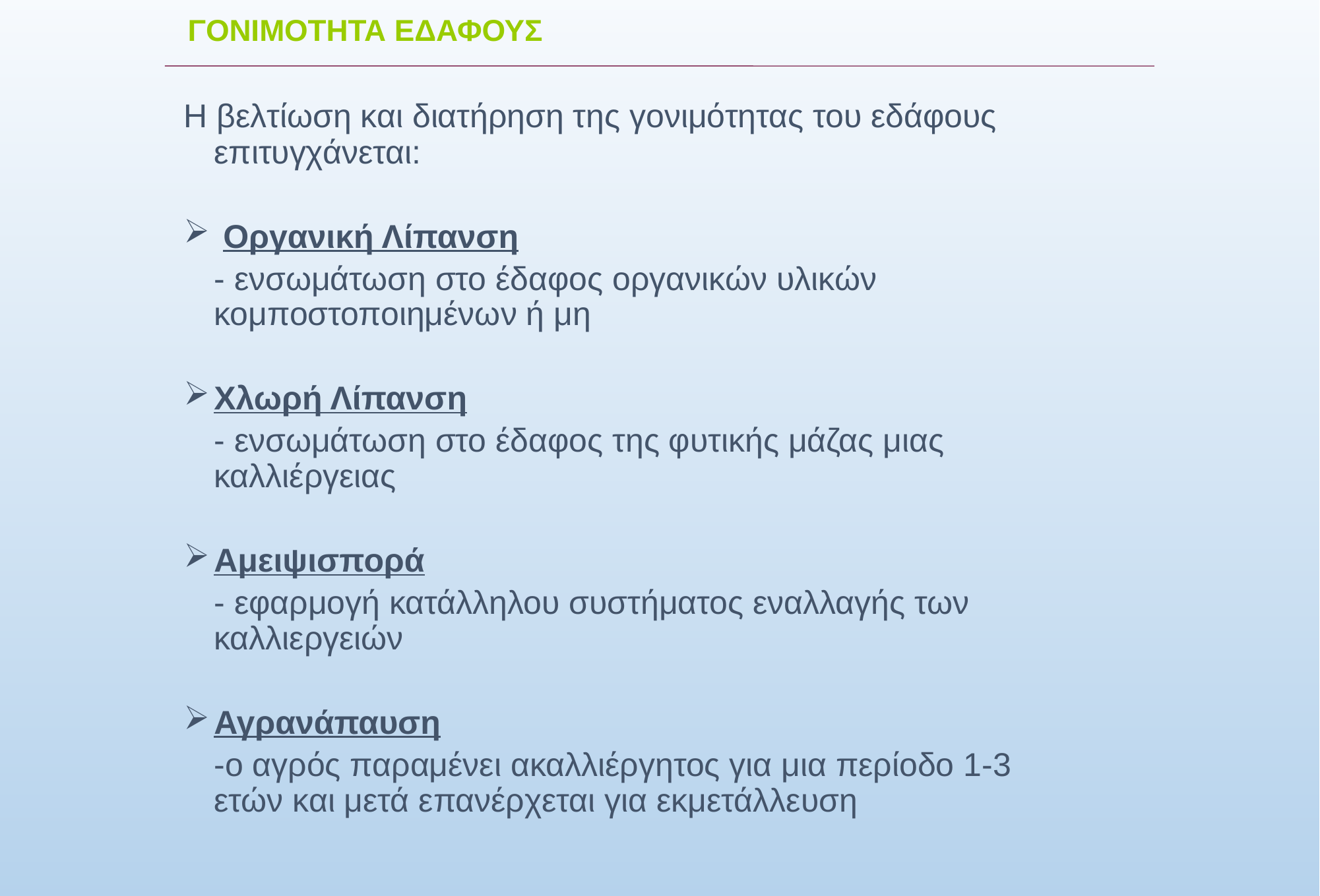

ΓΟΝΙΜΟΤΗΤΑ ΕΔΑΦΟΥΣ

Η βελτίωση και διατήρηση της γονιμότητας του εδάφους επιτυγχάνεται:

 Οργανική Λίπανση
	- ενσωμάτωση στο έδαφος οργανικών υλικών κομποστοποιημένων ή μη

Χλωρή Λίπανση
	- ενσωμάτωση στο έδαφος της φυτικής μάζας μιας καλλιέργειας

Αμειψισπορά
	- εφαρμογή κατάλληλου συστήματος εναλλαγής των καλλιεργειών

Αγρανάπαυση
	-ο αγρός παραμένει ακαλλιέργητος για μια περίοδο 1-3 ετών και μετά επανέρχεται για εκμετάλλευση